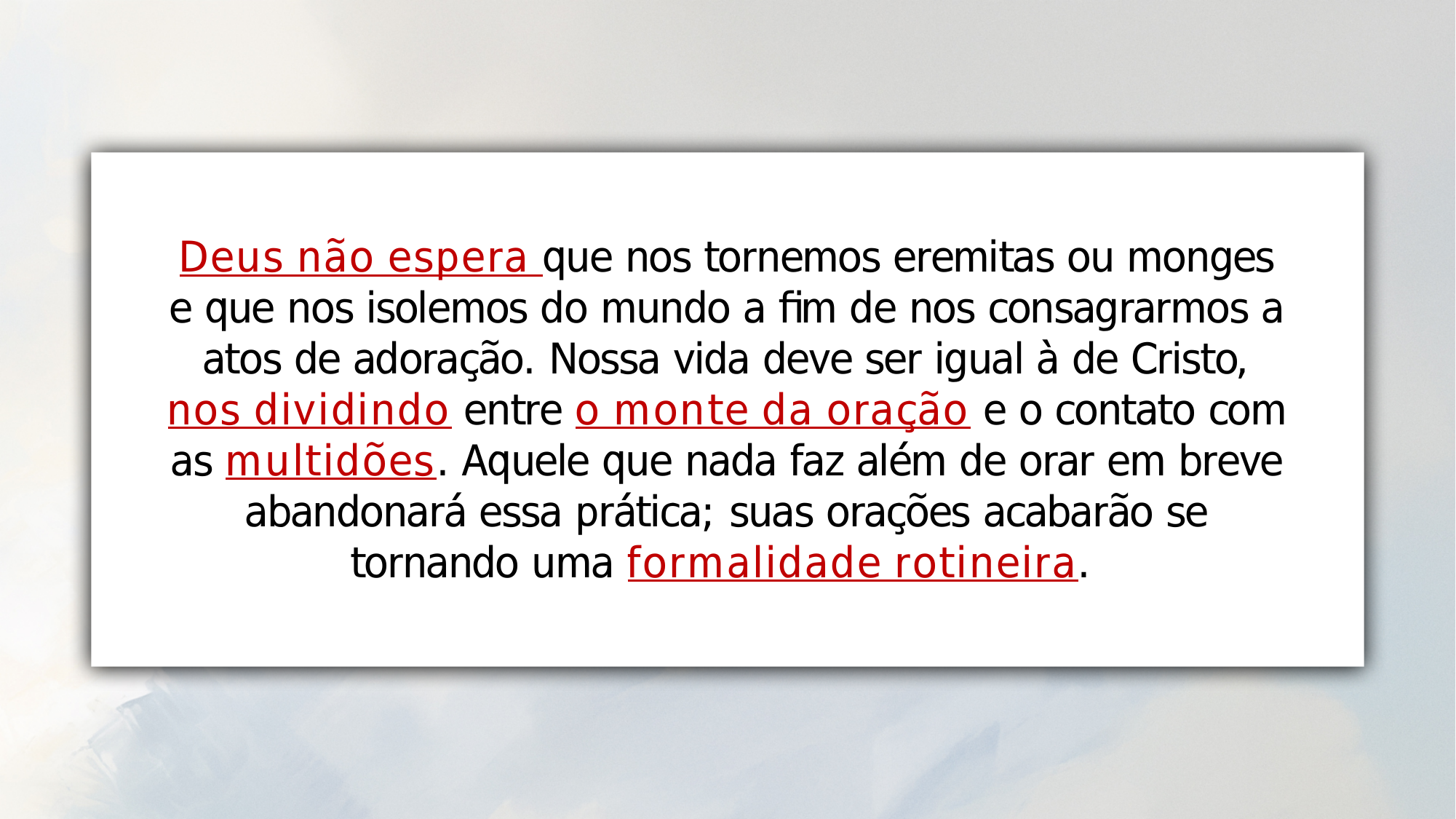

Deus não espera que nos tornemos eremitas ou monges e que nos isolemos do mundo a fim de nos consagrarmos a atos de adoração. Nossa vida deve ser igual à de Cristo, nos dividindo entre o monte da oração e o contato com as multidões. Aquele que nada faz além de orar em breve abandonará essa prática; suas orações acabarão se tornando uma formalidade rotineira.